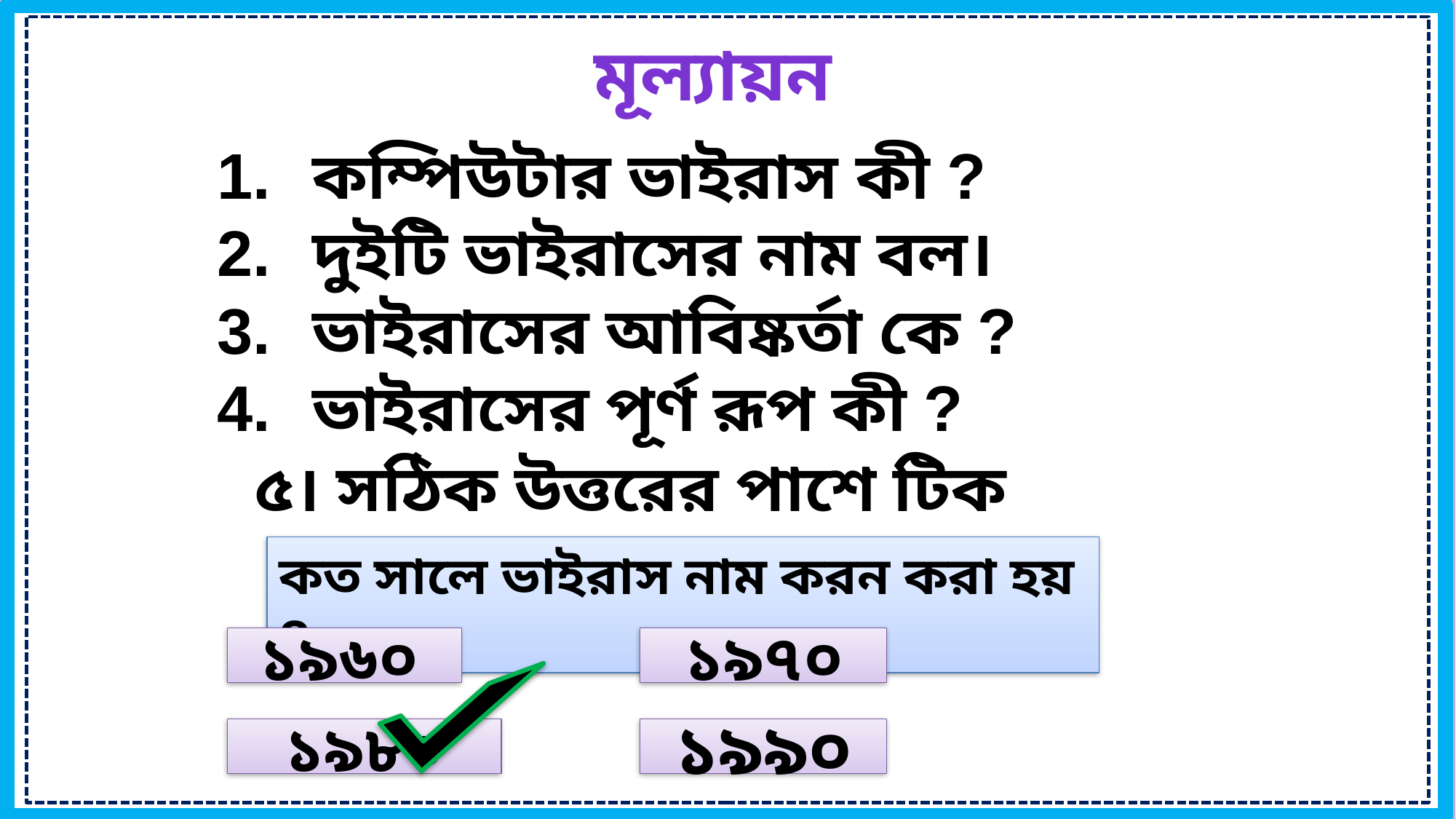

মূল্যায়ন
কম্পিউটার ভাইরাস কী ?
দুইটি ভাইরাসের নাম বল।
ভাইরাসের আবিষ্কর্তা কে ?
ভাইরাসের পূর্ণ রূপ কী ?
 ৫। সঠিক উত্তরের পাশে টিক দাও
কত সালে ভাইরাস নাম করন করা হয় ?
১৯৬০
১৯৭০

১৯৮০
১৯৯০